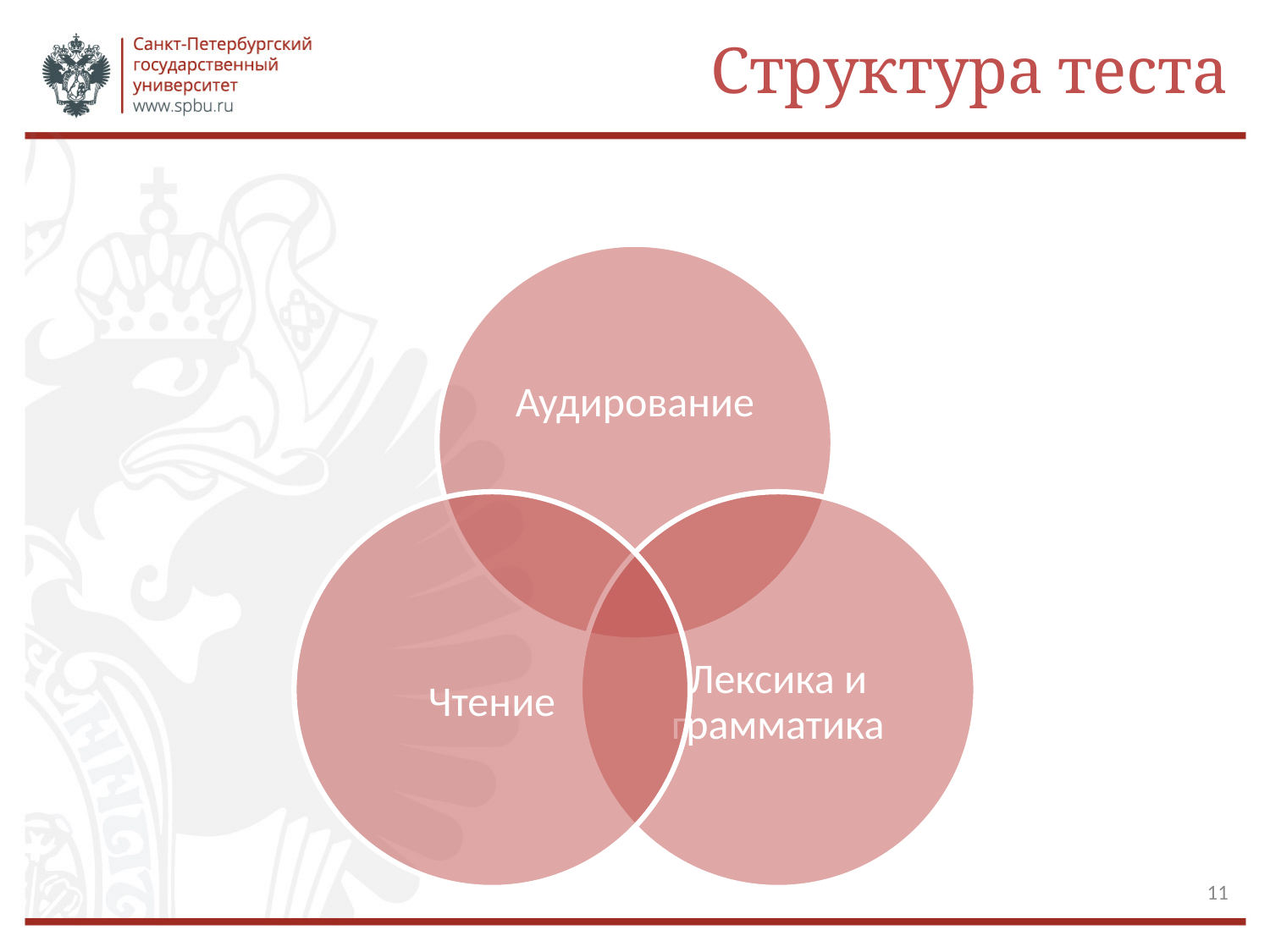

# Структура теста
Аудирование
Лексика и грамматика
Чтение
11